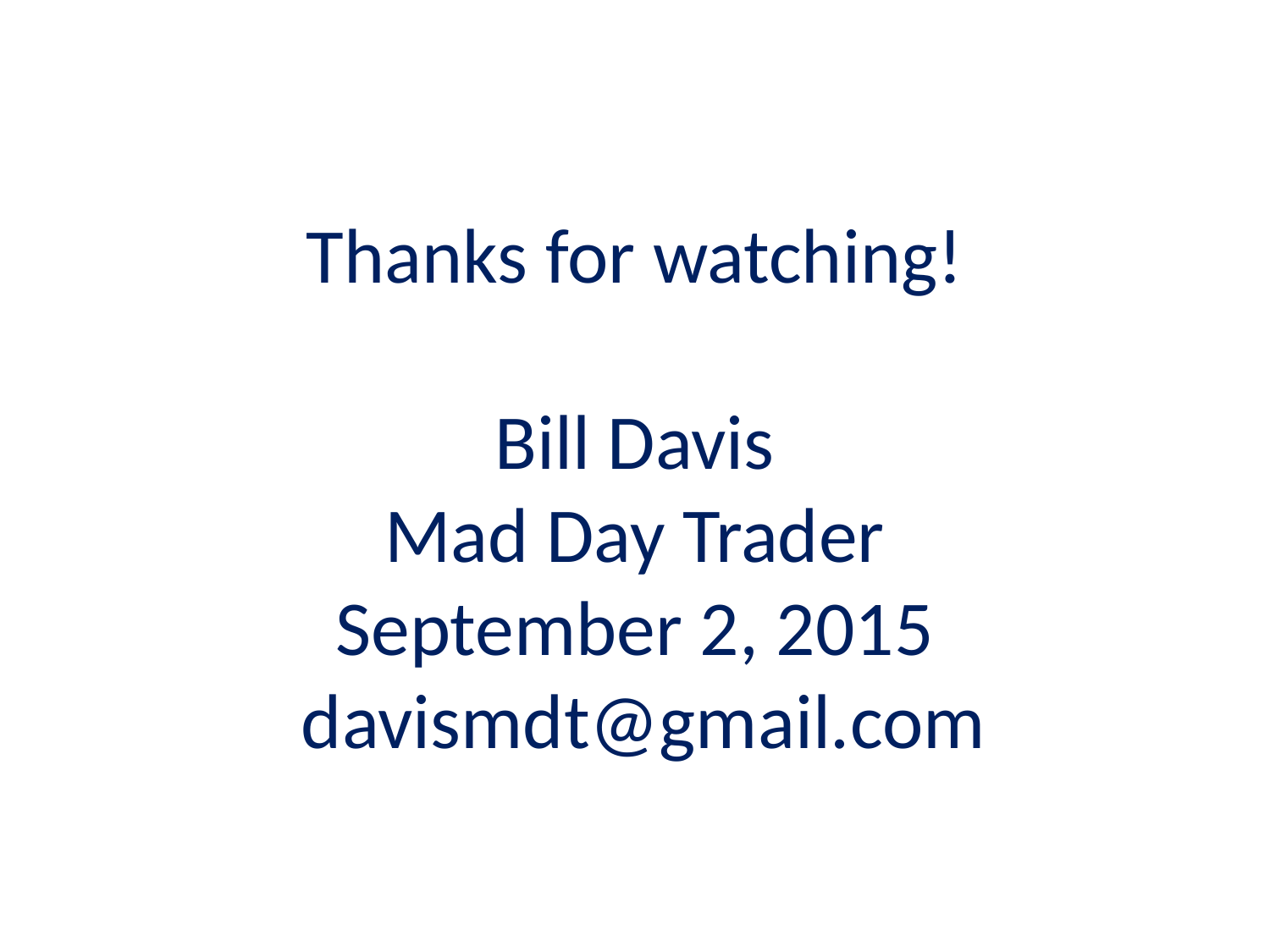

# Thanks for watching! Bill Davis Mad Day Trader September 2, 2015 davismdt@gmail.com